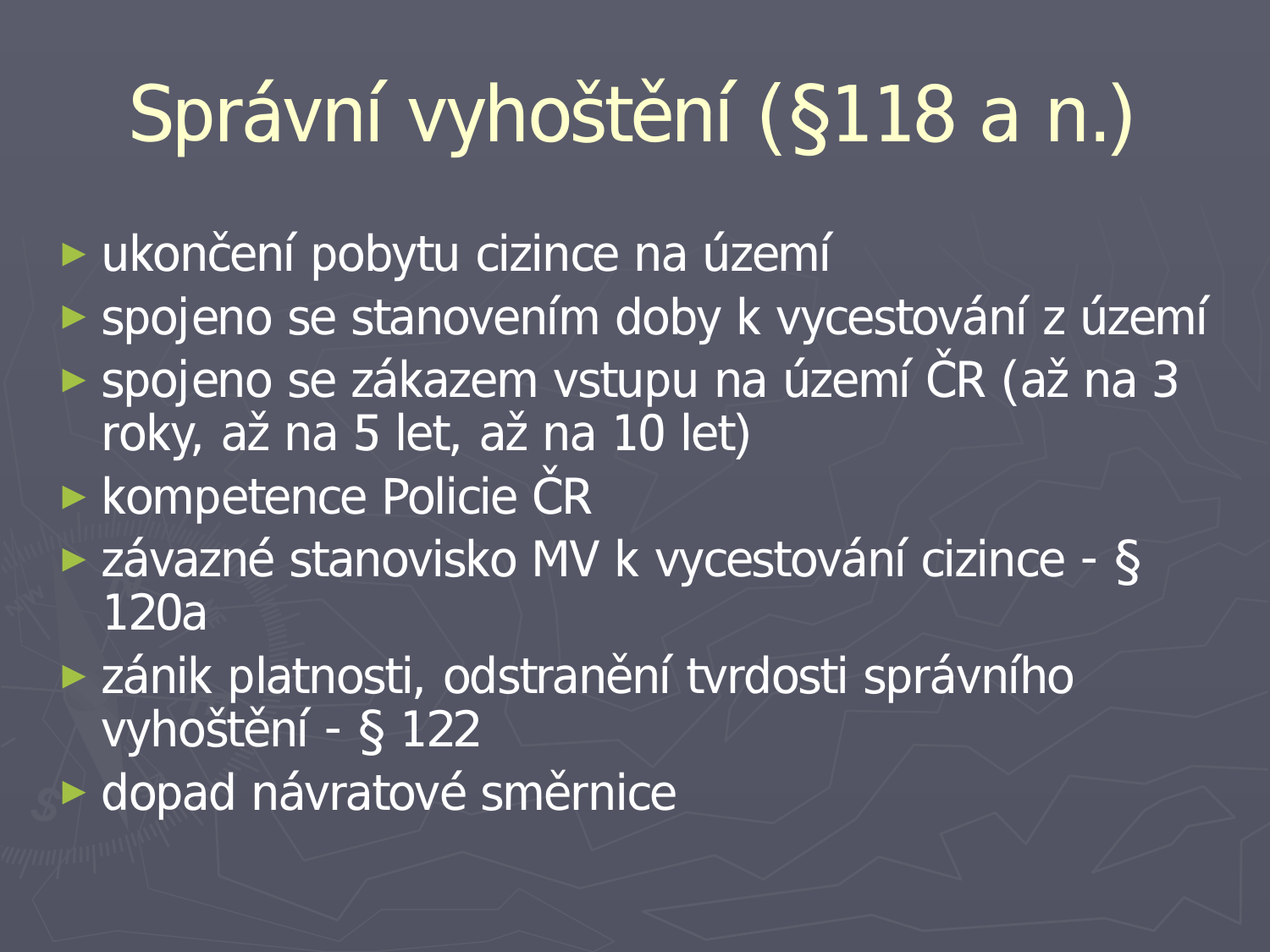

# Správní vyhoštění (§118 a n.)
ukončení pobytu cizince na území
spojeno se stanovením doby k vycestování z území
spojeno se zákazem vstupu na území ČR (až na 3 roky, až na 5 let, až na 10 let)
kompetence Policie ČR
závazné stanovisko MV k vycestování cizince - § 120a
zánik platnosti, odstranění tvrdosti správního vyhoštění - § 122
dopad návratové směrnice